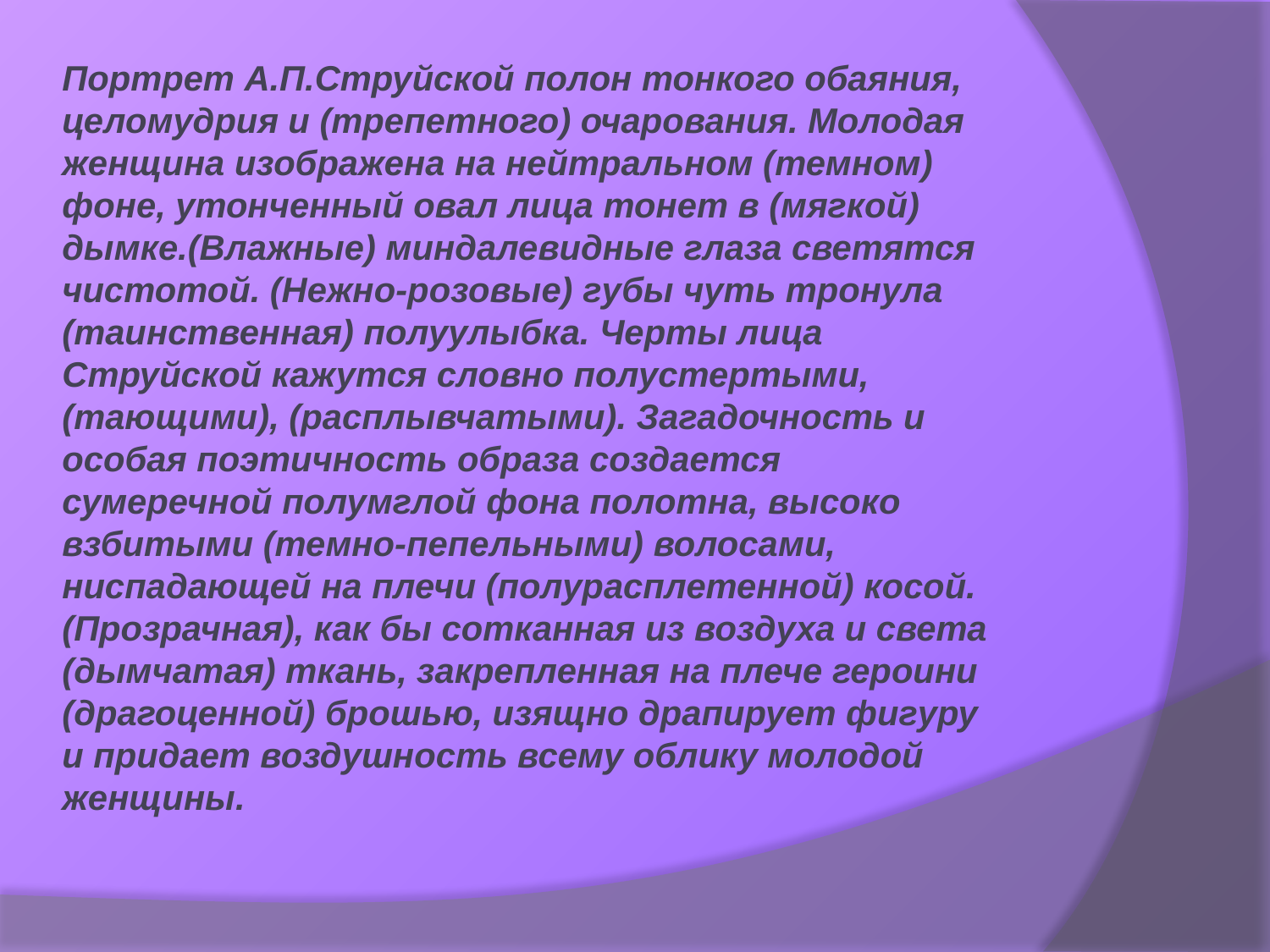

Портрет А.П.Струйской полон тонкого обаяния, целомудрия и (трепетного) очарования. Молодая женщина изображена на нейтральном (темном) фоне, утонченный овал лица тонет в (мягкой) дымке.(Влажные) миндалевидные глаза светятся чистотой. (Нежно-розовые) губы чуть тронула (таинственная) полуулыбка. Черты лица Струйской кажутся словно полустертыми, (тающими), (расплывчатыми). Загадочность и особая поэтичность образа создается сумеречной полумглой фона полотна, высоко взбитыми (темно-пепельными) волосами, ниспадающей на плечи (полурасплетенной) косой. (Прозрачная), как бы сотканная из воздуха и света (дымчатая) ткань, закрепленная на плече героини (драгоценной) брошью, изящно драпирует фигуру и придает воздушность всему облику молодой женщины.